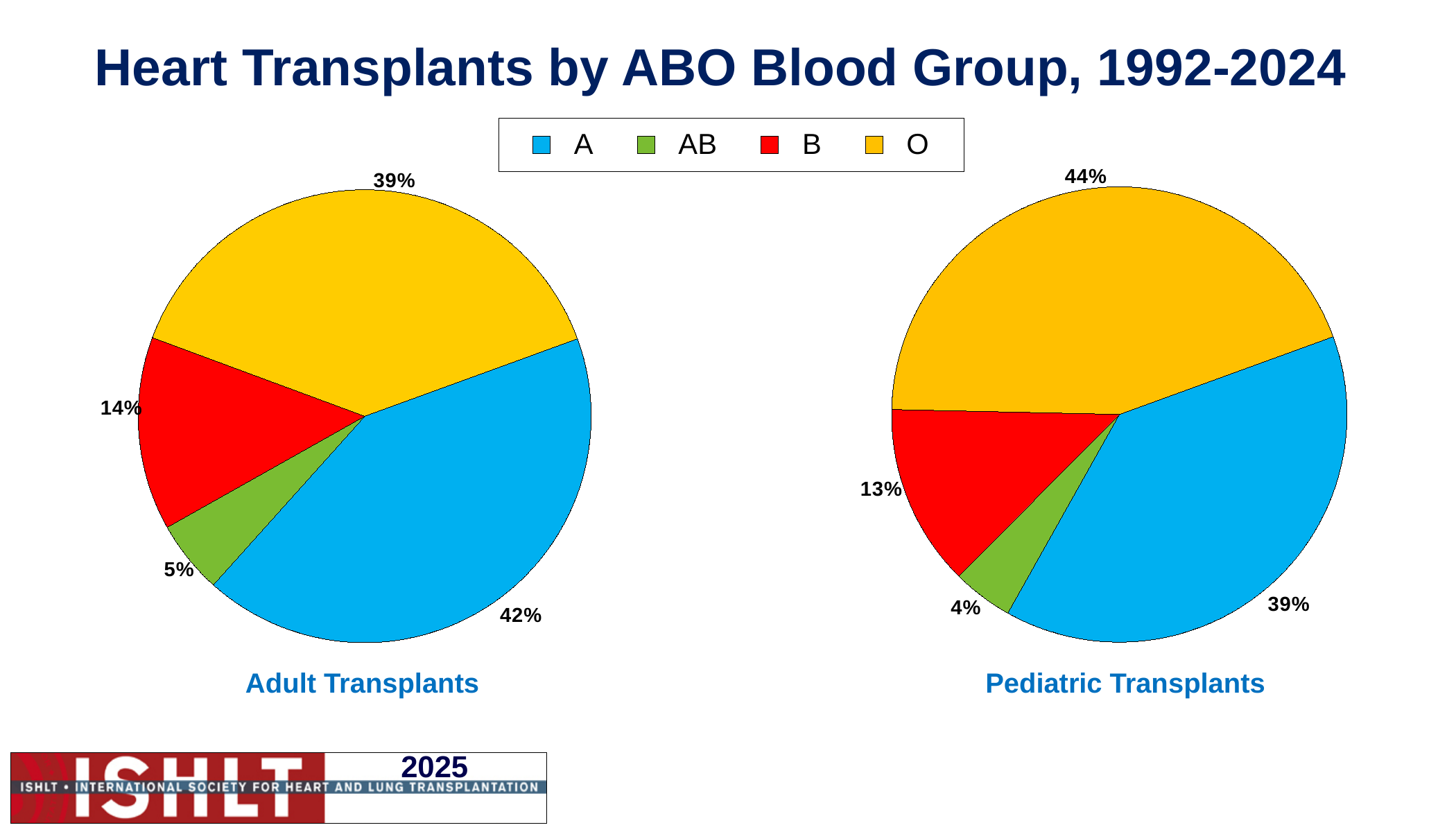

# Heart Transplants by ABO Blood Group, 1992-2024

### Chart

| Category | % |
|---|---|
|   A | 0.387 |
|   AB | 0.043 |
|   B | 0.129 |
|   O | 0.441 |

### Chart

| Category | % |
|---|---|
|   A | 0.422 |
|   AB | 0.052 |
|   B | 0.138 |
|   O | 0.388 |
Pediatric Transplants
Adult Transplants